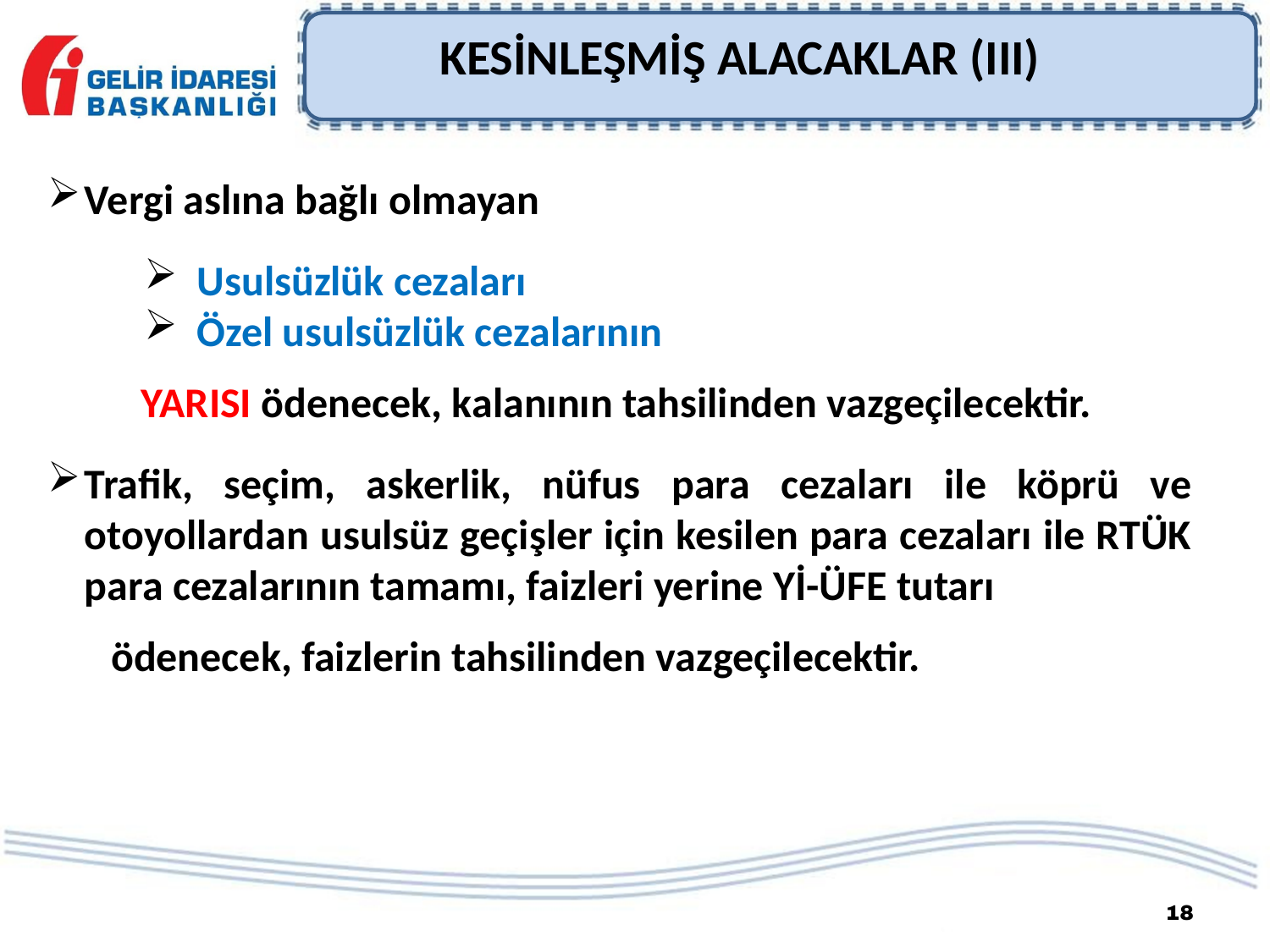

KESİNLEŞMİŞ ALACAKLAR (III)
Vergi aslına bağlı olmayan

  Usulsüzlük cezaları
  Özel usulsüzlük cezalarının

YARISI ödenecek, kalanının tahsilinden vazgeçilecektir.

Trafik, seçim, askerlik, nüfus para cezaları ile köprü ve otoyollardan usulsüz geçişler için kesilen para cezaları ile RTÜK para cezalarının tamamı, faizleri yerine Yİ-ÜFE tutarı

ödenecek, faizlerin tahsilinden vazgeçilecektir.

18